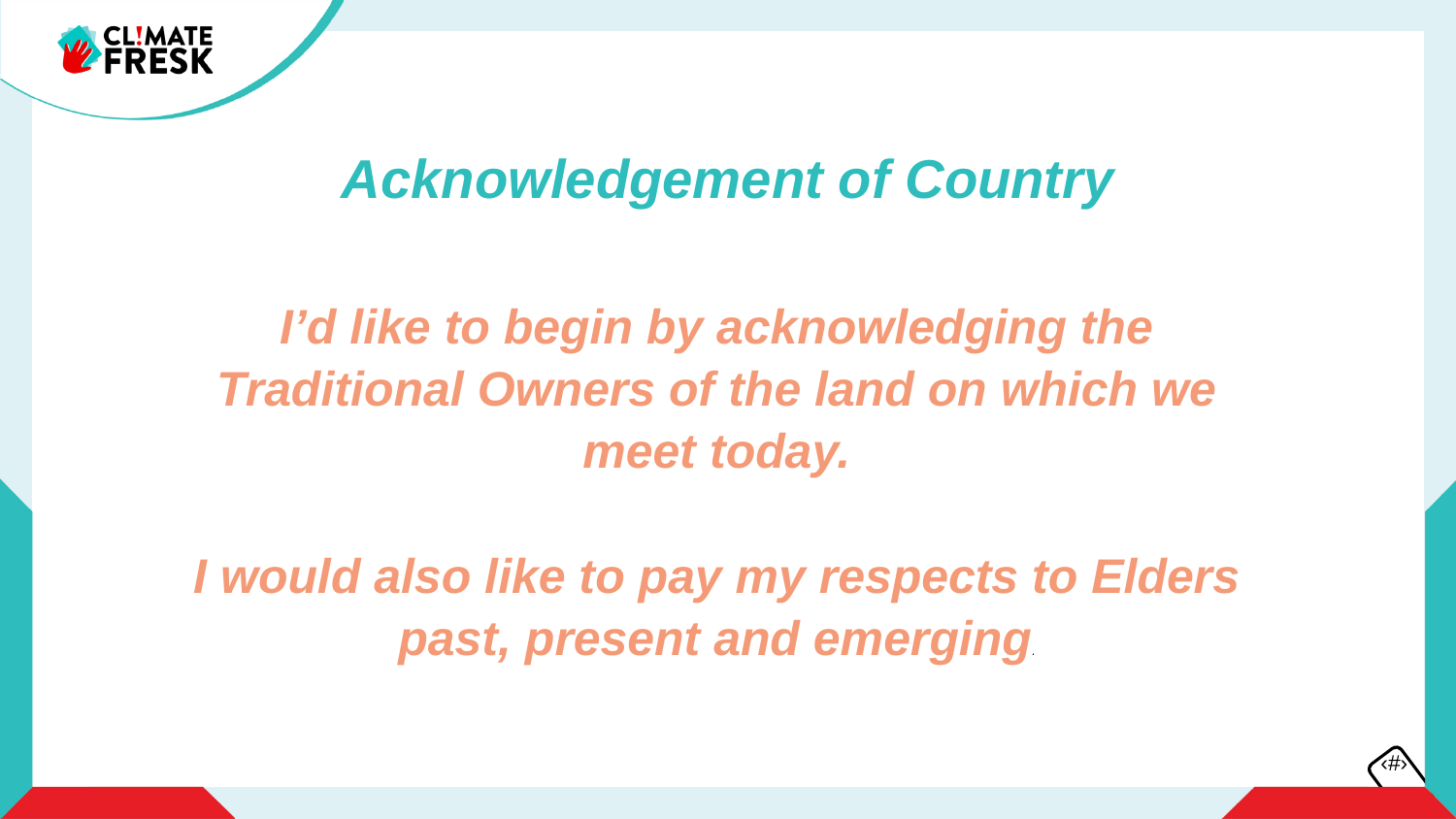

Acknowledgement of Country

I’d like to begin by acknowledging the Traditional Owners of the land on which we meet today.

I would also like to pay my respects to Elders past, present and emerging.

‹#›